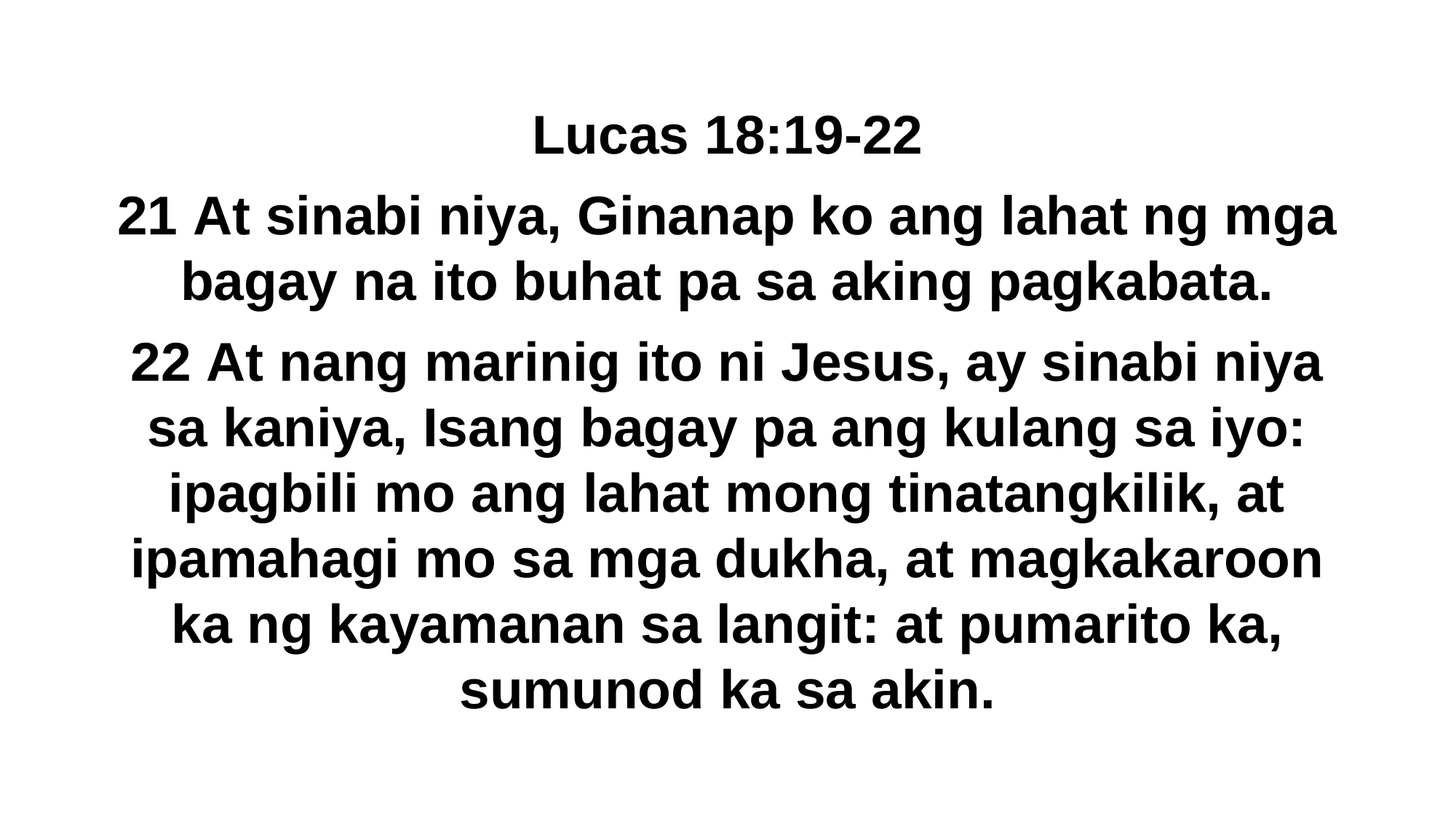

Lucas 18:19-22
21 At sinabi niya, Ginanap ko ang lahat ng mga bagay na ito buhat pa sa aking pagkabata.
22 At nang marinig ito ni Jesus, ay sinabi niya sa kaniya, Isang bagay pa ang kulang sa iyo: ipagbili mo ang lahat mong tinatangkilik, at ipamahagi mo sa mga dukha, at magkakaroon ka ng kayamanan sa langit: at pumarito ka, sumunod ka sa akin.